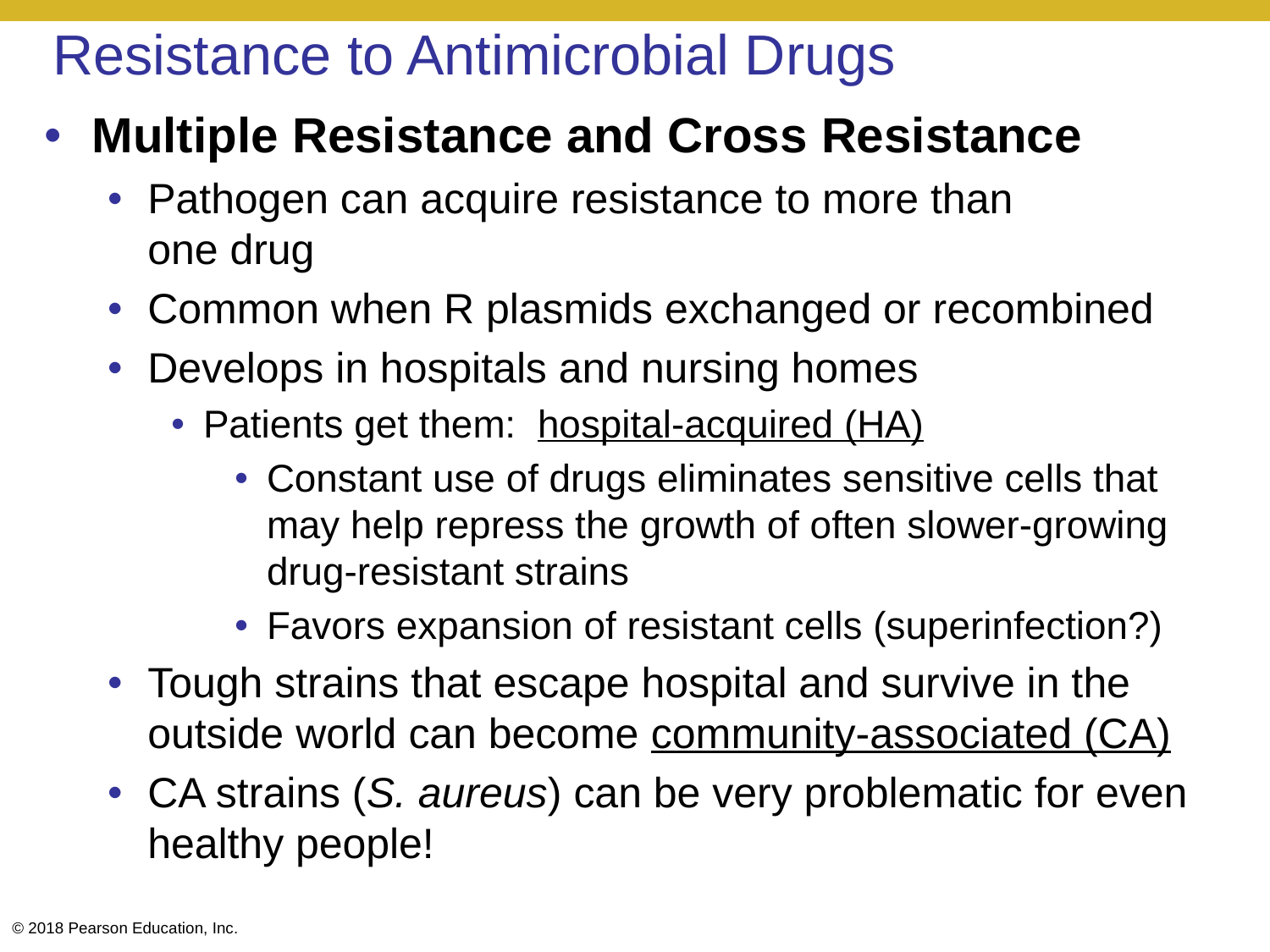

# Resistance to Antimicrobial Drugs
Multiple Resistance and Cross Resistance
Pathogen can acquire resistance to more than
one drug
Common when R plasmids exchanged or recombined
Develops in hospitals and nursing homes
Patients get them:  hospital-acquired (HA)
Constant use of drugs eliminates sensitive cells that may help repress the growth of often slower-growing drug-resistant strains
Favors expansion of resistant cells (superinfection?)
Tough strains that escape hospital and survive in the outside world can become community-associated (CA)
CA strains (S. aureus) can be very problematic for even healthy people!